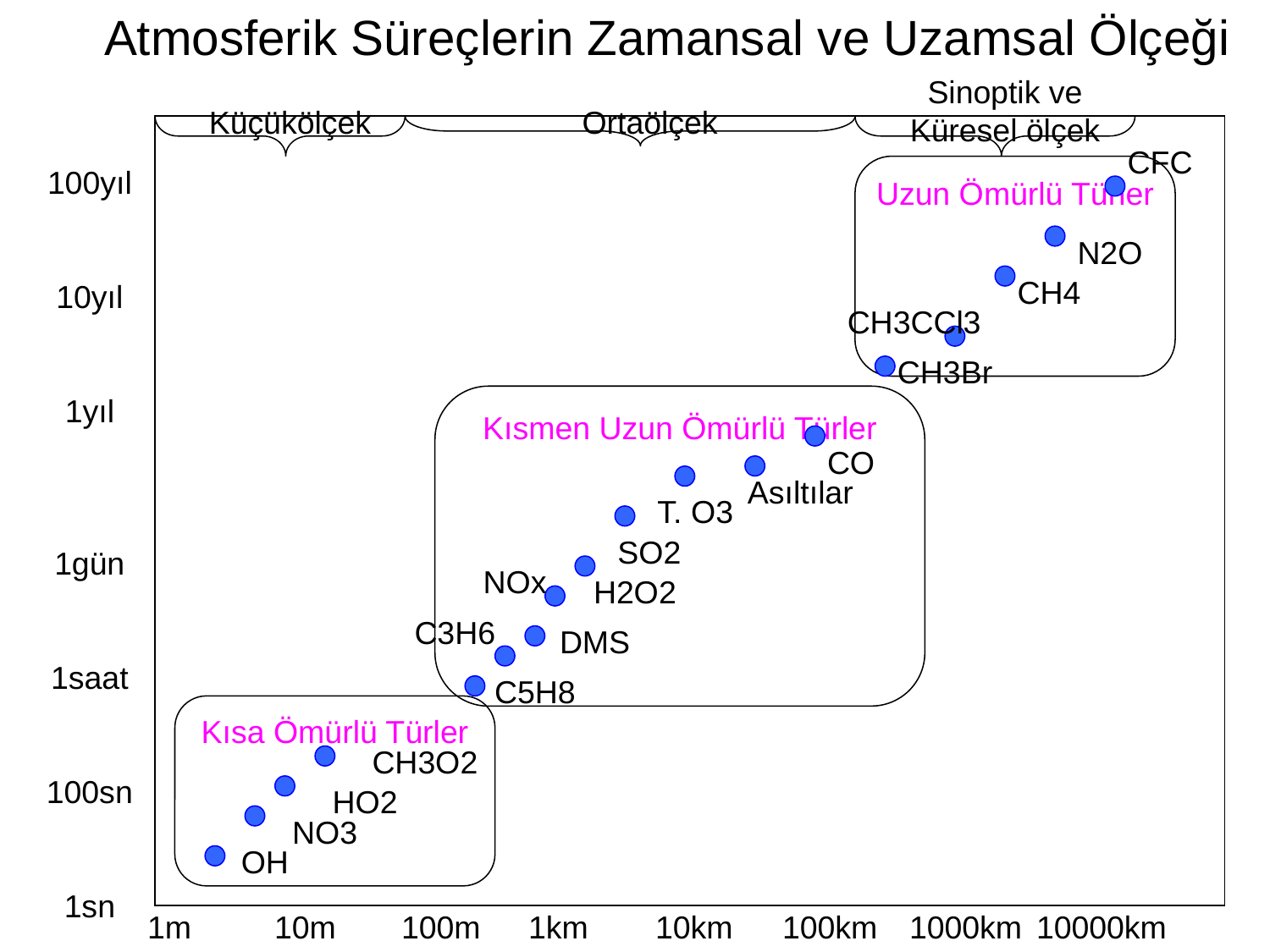

# Atmosferik Süreçlerin Zamansal ve Uzamsal Ölçeği

Sinoptik ve Küresel ölçek
Küçükölçek
Ortaölçek

CFC
100yıl

10yıl

1yıl

1gün

1saat

100sn

1sn
Uzun Ömürlü Türler

N2O

CH4
CH3CCl3

CH3Br

Kısmen Uzun Ömürlü Türler

CO

Asıltılar
T. O3

SO2
NOx

H2O2

C3H6
DMS

C5H8

Kısa Ömürlü Türler
CH3O2

HO2

NO3
OH

1m	10m	100m	1km	10km	100km	1000km	10000km